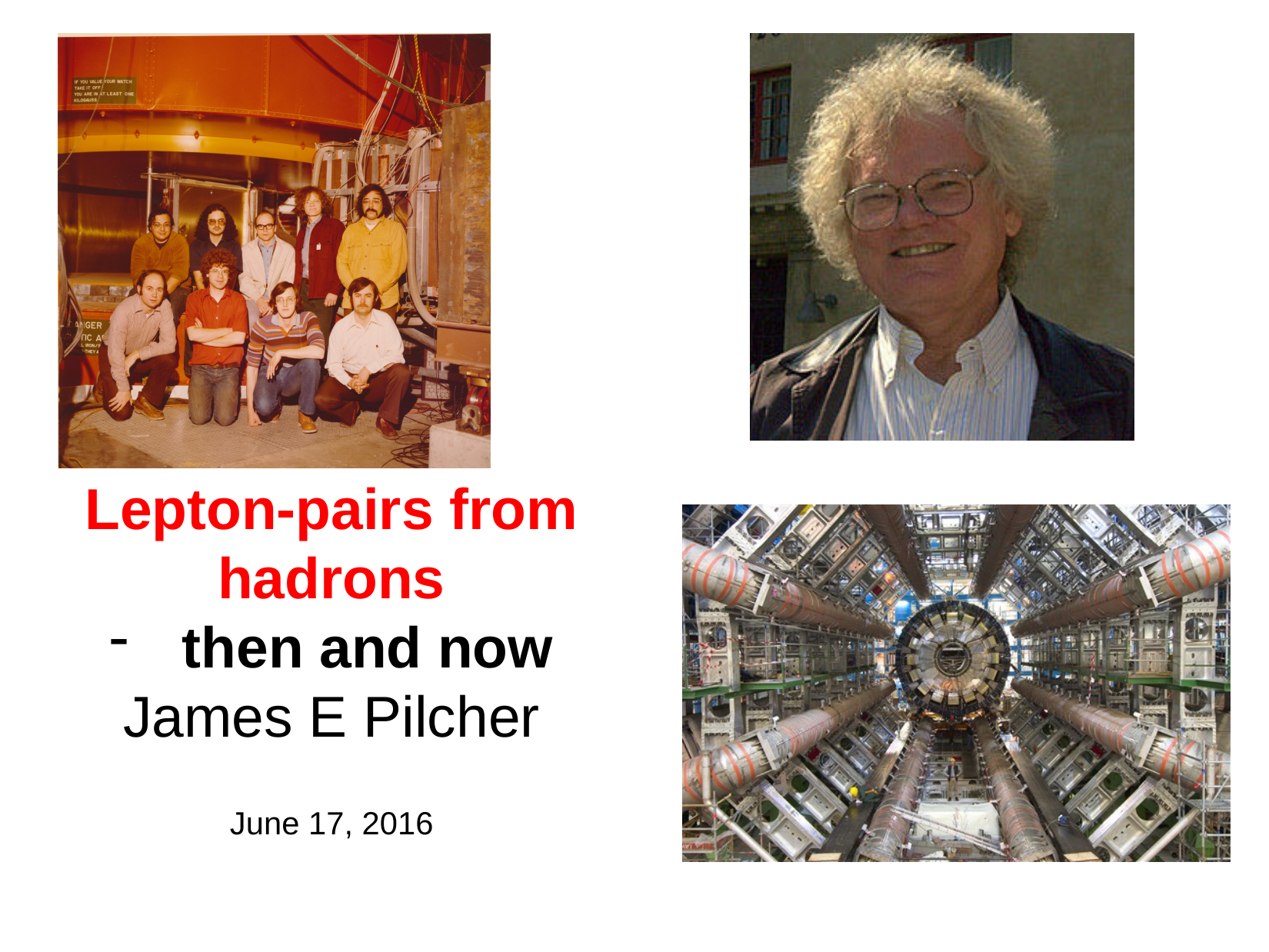

Lepton-pairs from hadrons
then and now
James E Pilcher

June 17, 2016